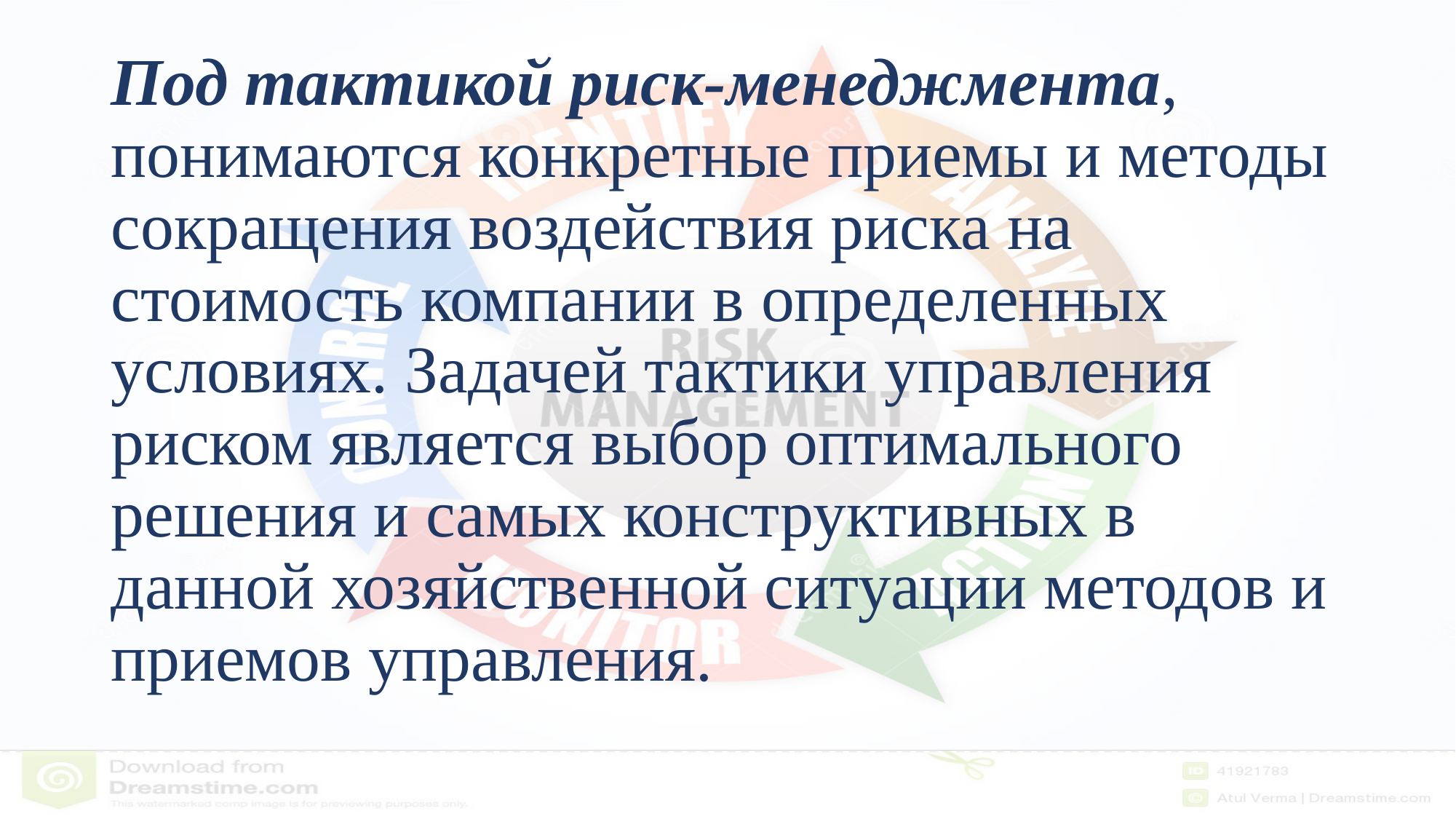

# Под тактикой риск-менеджмента, понимаются конкретные приемы и методы сокращения воздействия риска на стоимость компании в определенных условиях. Задачей тактики управления риском является выбор оптимального решения и самых конструктивных в данной хозяйственной ситуации методов и приемов управления.